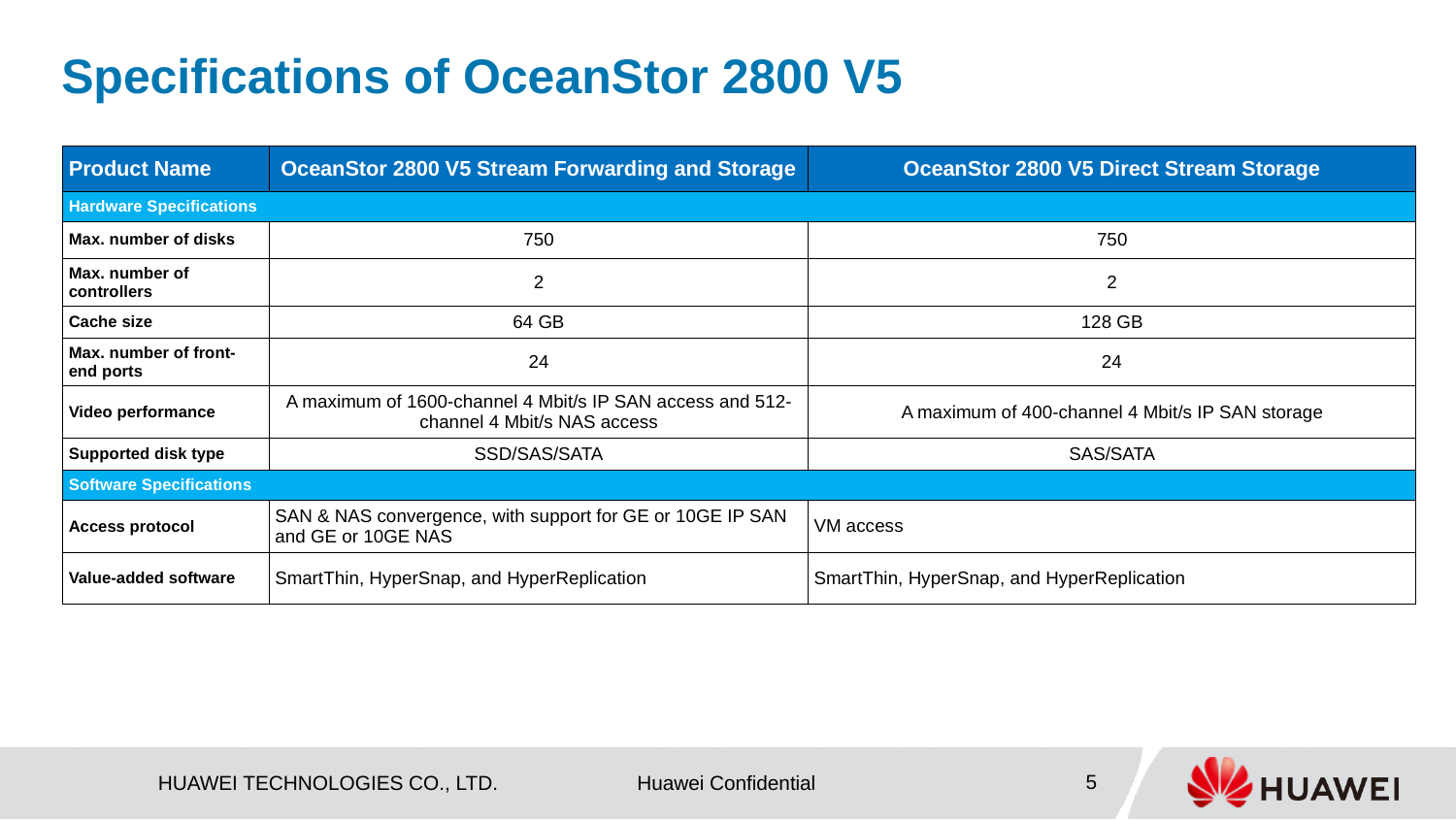

Specifications of OceanStor 2800 V5
| Product Name | OceanStor 2800 V5 Stream Forwarding and Storage |  | OceanStor 2800 V5 Direct Stream Storage |
| --- | --- | --- | --- |
| Hardware Specifications |  |  |  |
| Max. number of disks | 750 |  | 750 |
| Max. number of controllers | 2 |  | 2 |
| Cache size | 64 GB |  | 128 GB |
| Max. number of front-end ports | 24 |  | 24 |
| Video performance | A maximum of 1600-channel 4 Mbit/s IP SAN access and 512-channel 4 Mbit/s NAS access |  | A maximum of 400-channel 4 Mbit/s IP SAN storage |
| Supported disk type | SSD/SAS/SATA |  | SAS/SATA |
| Software Specifications |  |  |  |
| Access protocol | SAN & NAS convergence, with support for GE or 10GE IP SAN and GE or 10GE NAS |  | VM access |
| Value-added software | SmartThin, HyperSnap, and HyperReplication |  | SmartThin, HyperSnap, and HyperReplication |